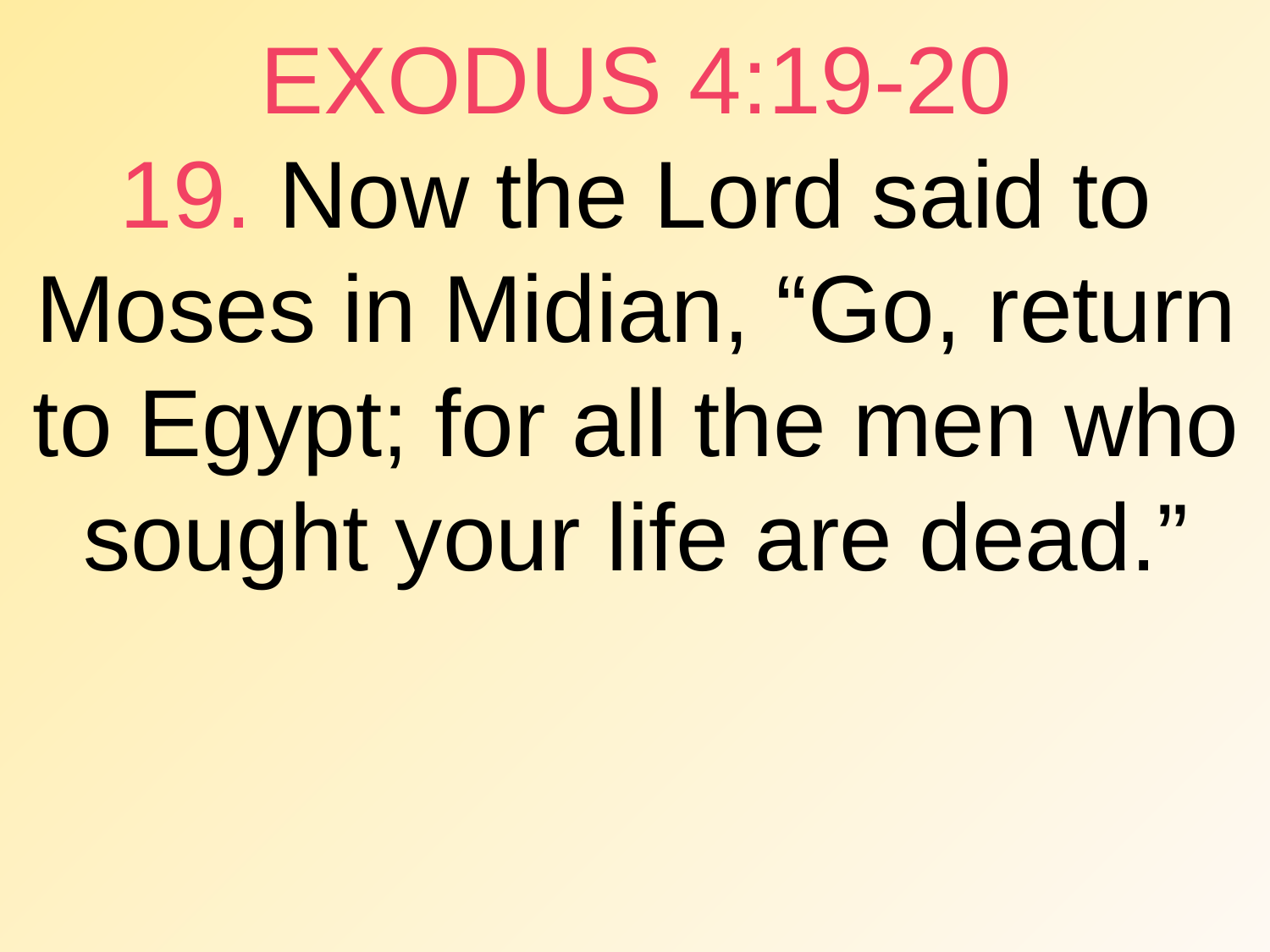

EXODUS 4:19-20
19. Now the Lord said to Moses in Midian, “Go, return to Egypt; for all the men who sought your life are dead.”